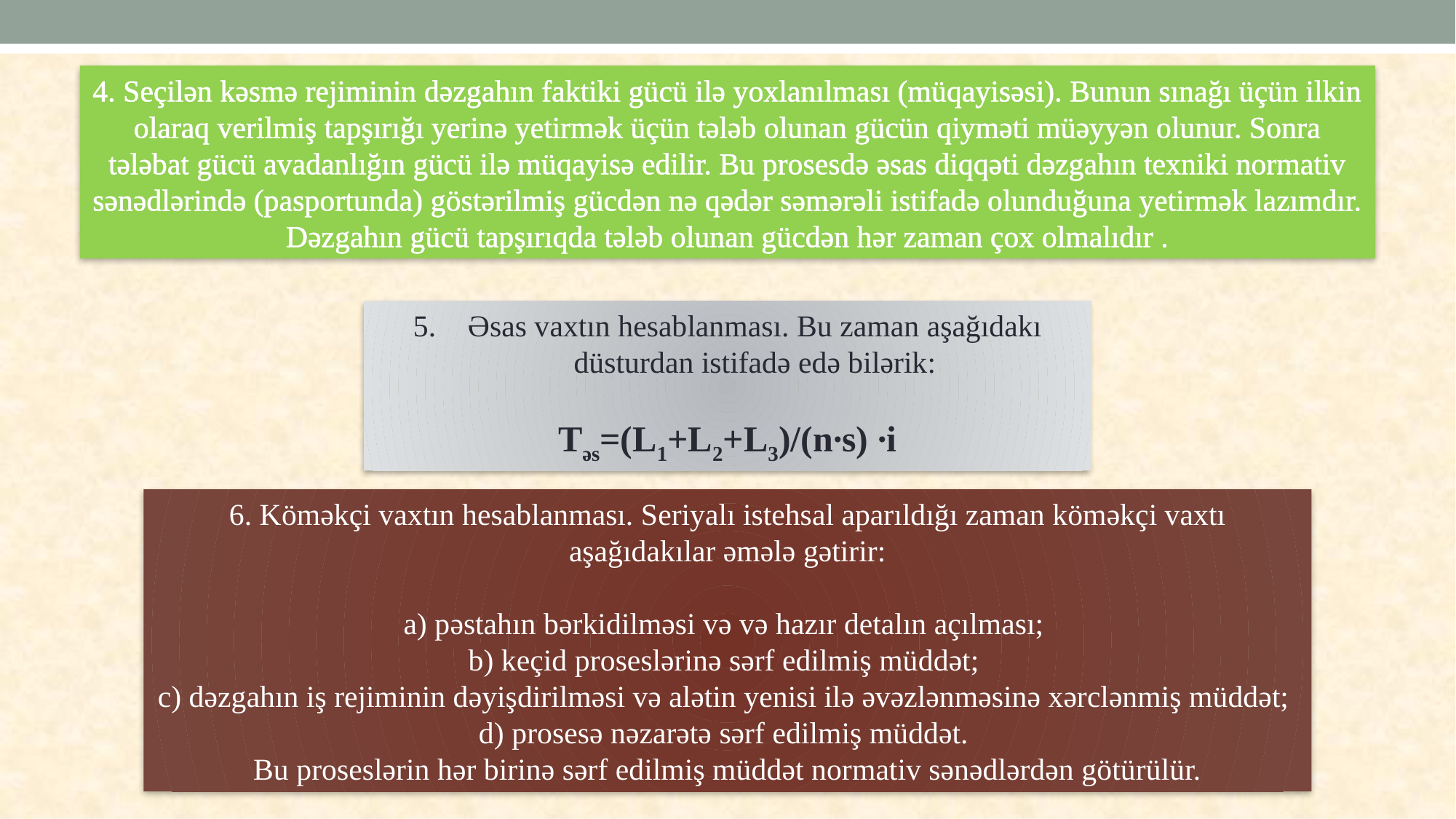

4. Seçilən kəsmə rejiminin dəzgahın faktiki gücü ilə yoxlanılması (müqayisəsi). Bunun sınağı üçün ilkin olaraq verilmiş tapşırığı yerinə yetirmək üçün tələb olunan gücün qiyməti müəyyən olunur. Sonra tələbat gücü avadanlığın gücü ilə müqayisə edilir. Bu prosesdə əsas diqqəti dəzgahın texniki normativ sənədlərində (pasportunda) göstərilmiş gücdən nə qədər səmərəli istifadə olunduğuna yetirmək lazımdır. Dəzgahın gücü tapşırıqda tələb olunan gücdən hər zaman çox olmalıdır .
Əsas vaxtın hesablanması. Bu zaman aşağıdakı düsturdan istifadə edə bilərik:

Təs=(L1+L2+L3)/(n∙s) ∙i
6. Köməkçi vaxtın hesablanması. Seriyalı istehsal aparıldığı zaman köməkçi vaxtı aşağıdakılar əmələ gətirir:

a) pəstahın bərkidilməsi və və hazır detalın açılması;
b) keçid proseslərinə sərf edilmiş müddət;
c) dəzgahın iş rejiminin dəyişdirilməsi və alətin yenisi ilə əvəzlənməsinə xərclənmiş müddət;
d) prosesə nəzarətə sərf edilmiş müddət.
Bu proseslərin hər birinə sərf edilmiş müddət normativ sənədlərdən götürülür.